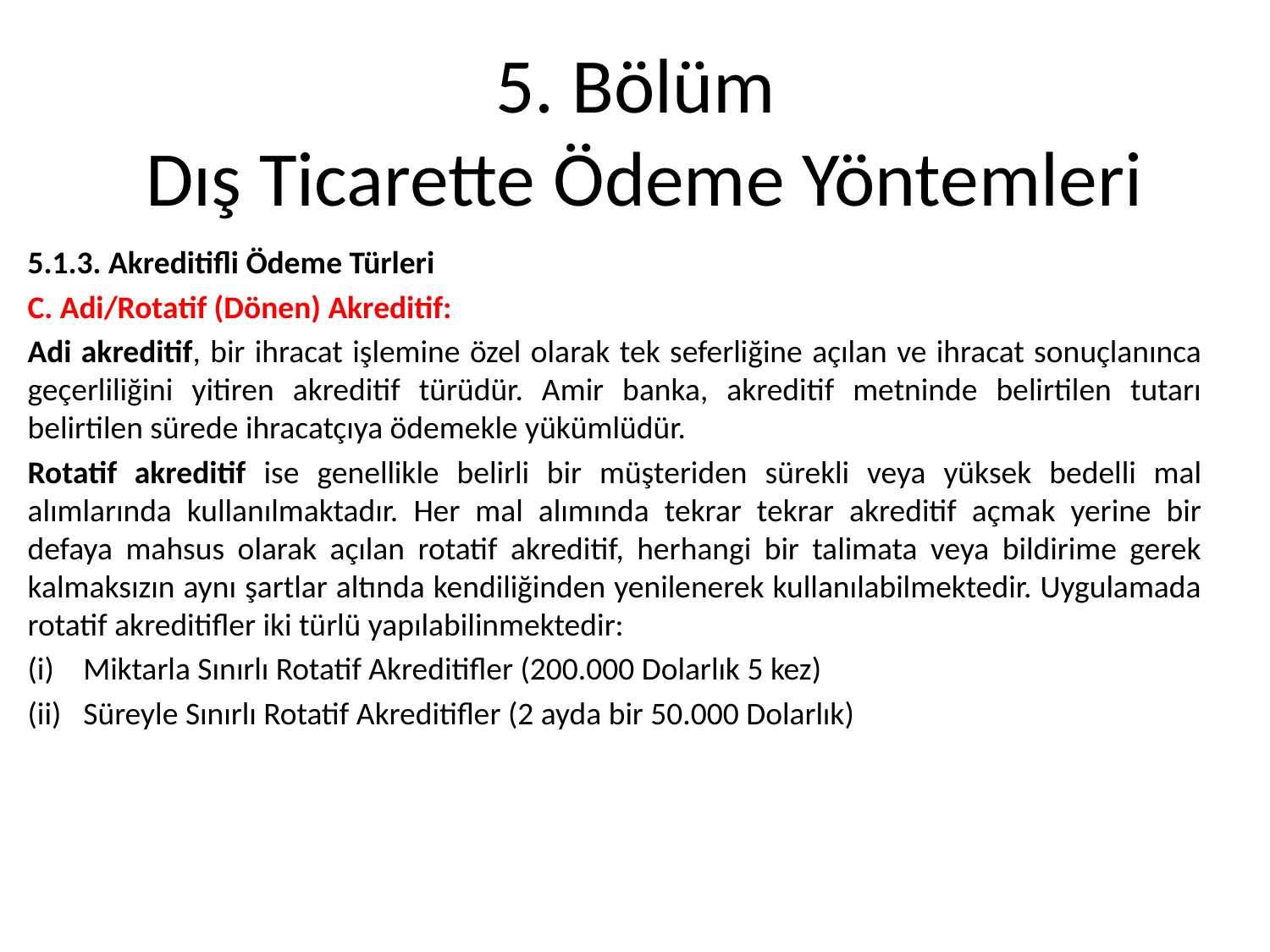

# 5. Bölüm Dış Ticarette Ödeme Yöntemleri
5.1.3. Akreditifli Ödeme Türleri
C. Adi/Rotatif (Dönen) Akreditif:
Adi akreditif, bir ihracat işlemine özel olarak tek seferliğine açılan ve ihracat sonuçlanınca geçerliliğini yitiren akreditif türüdür. Amir banka, akreditif metninde belirtilen tutarı belirtilen sürede ihracatçıya ödemekle yükümlüdür.
Rotatif akreditif ise genellikle belirli bir müşteriden sürekli veya yüksek bedelli mal alımlarında kullanılmaktadır. Her mal alımında tekrar tekrar akreditif açmak yerine bir defaya mahsus olarak açılan rotatif akreditif, herhangi bir talimata veya bildirime gerek kalmaksızın aynı şartlar altında kendiliğinden yenilenerek kullanılabilmektedir. Uygulamada rotatif akreditifler iki türlü yapılabilinmektedir:
Miktarla Sınırlı Rotatif Akreditifler (200.000 Dolarlık 5 kez)
Süreyle Sınırlı Rotatif Akreditifler (2 ayda bir 50.000 Dolarlık)